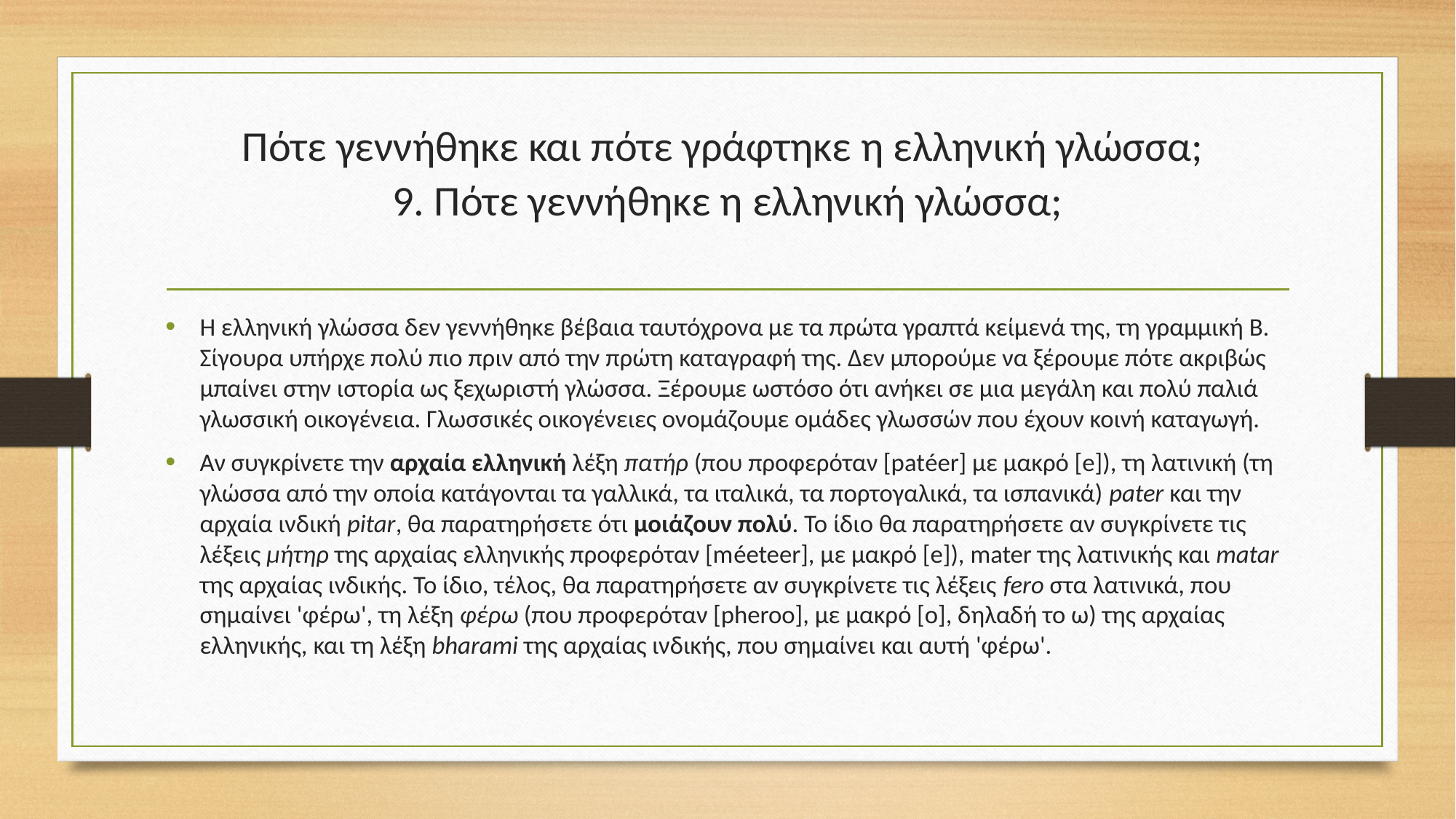

# Πότε γεννήθηκε και πότε γράφτηκε η ελληνική γλώσσα; 9. Πότε γεννήθηκε η ελληνική γλώσσα;
Η ελληνική γλώσσα δεν γεννήθηκε βέβαια ταυτόχρονα με τα πρώτα γραπτά κείμενά της, τη γραμμική Β. Σίγουρα υπήρχε πολύ πιο πριν από την πρώτη καταγραφή της. Δεν μπορούμε να ξέρουμε πότε ακριβώς μπαίνει στην ιστορία ως ξεχωριστή γλώσσα. Ξέρουμε ωστόσο ότι ανήκει σε μια μεγάλη και πολύ παλιά γλωσσική οικογένεια. Γλωσσικές οικογένειες ονομάζουμε ομάδες γλωσσών που έχουν κοινή καταγωγή.
Αν συγκρίνετε την αρχαία ελληνική λέξη πατήρ (που προφερόταν [patéer] με μακρό [e]), τη λατινική (τη γλώσσα από την οποία κατάγονται τα γαλλικά, τα ιταλικά, τα πορτογαλικά, τα ισπανικά) pater και την αρχαία ινδική pitar, θα παρατηρήσετε ότι μοιάζουν πολύ. Το ίδιο θα παρατηρήσετε αν συγκρίνετε τις λέξεις μήτηρ της αρχαίας ελληνικής προφερόταν [méeteer], με μακρό [e]), mater της λατινικής και matar της αρχαίας ινδικής. Το ίδιο, τέλος, θα παρατηρήσετε αν συγκρίνετε τις λέξεις fero στα λατινικά, που σημαίνει 'φέρω', τη λέξη φέρω (που προφερόταν [pheroo], με μακρό [ο], δηλαδή το ω) της αρχαίας ελληνικής, και τη λέξη bharami της αρχαίας ινδικής, που σημαίνει και αυτή 'φέρω'.